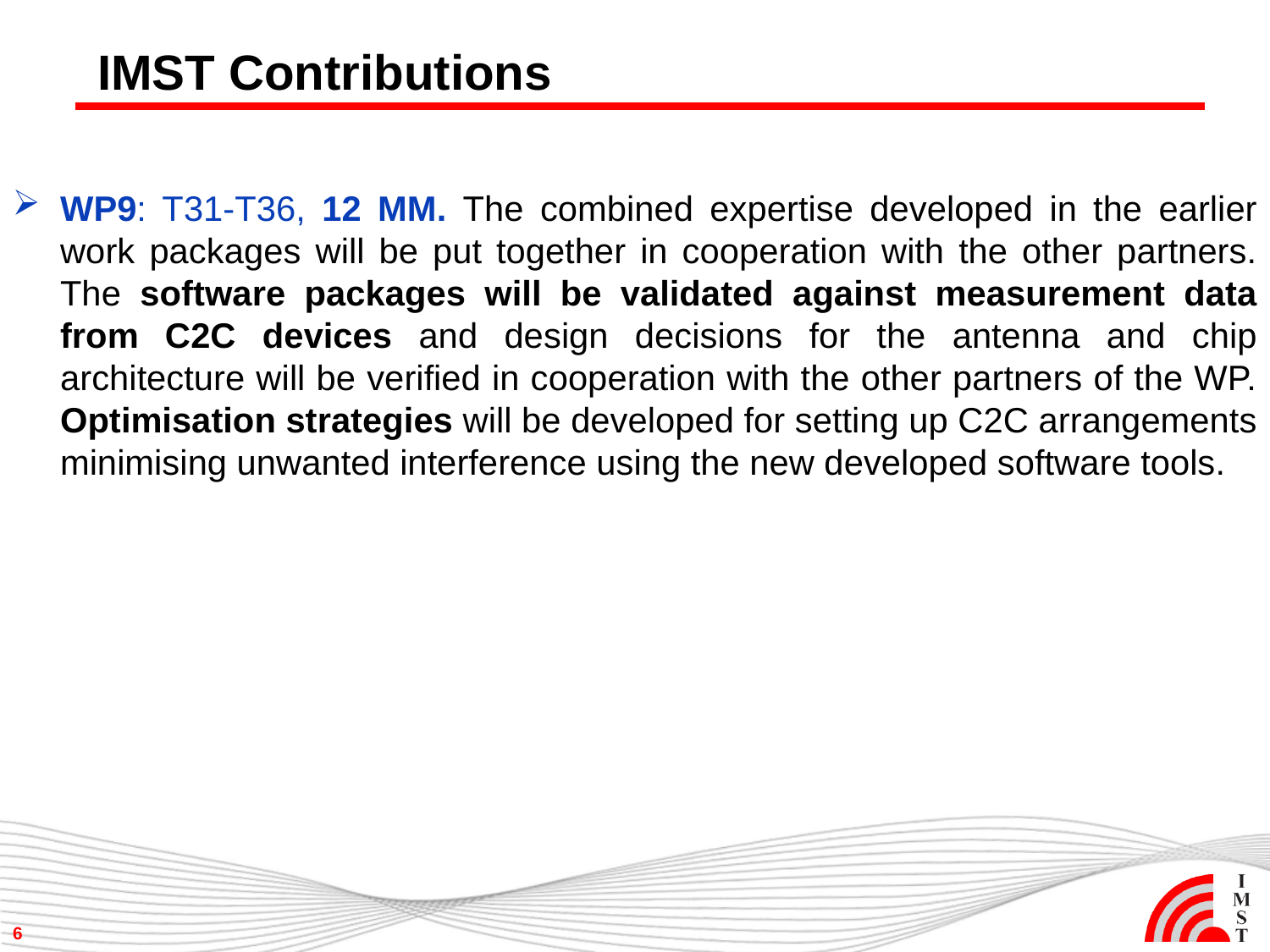

IMST Contributions
WP9: T31-T36, 12 MM. The combined expertise developed in the earlier work packages will be put together in cooperation with the other partners. The software packages will be validated against measurement data from C2C devices and design decisions for the antenna and chip architecture will be verified in cooperation with the other partners of the WP. Optimisation strategies will be developed for setting up C2C arrangements minimising unwanted interference using the new developed software tools.